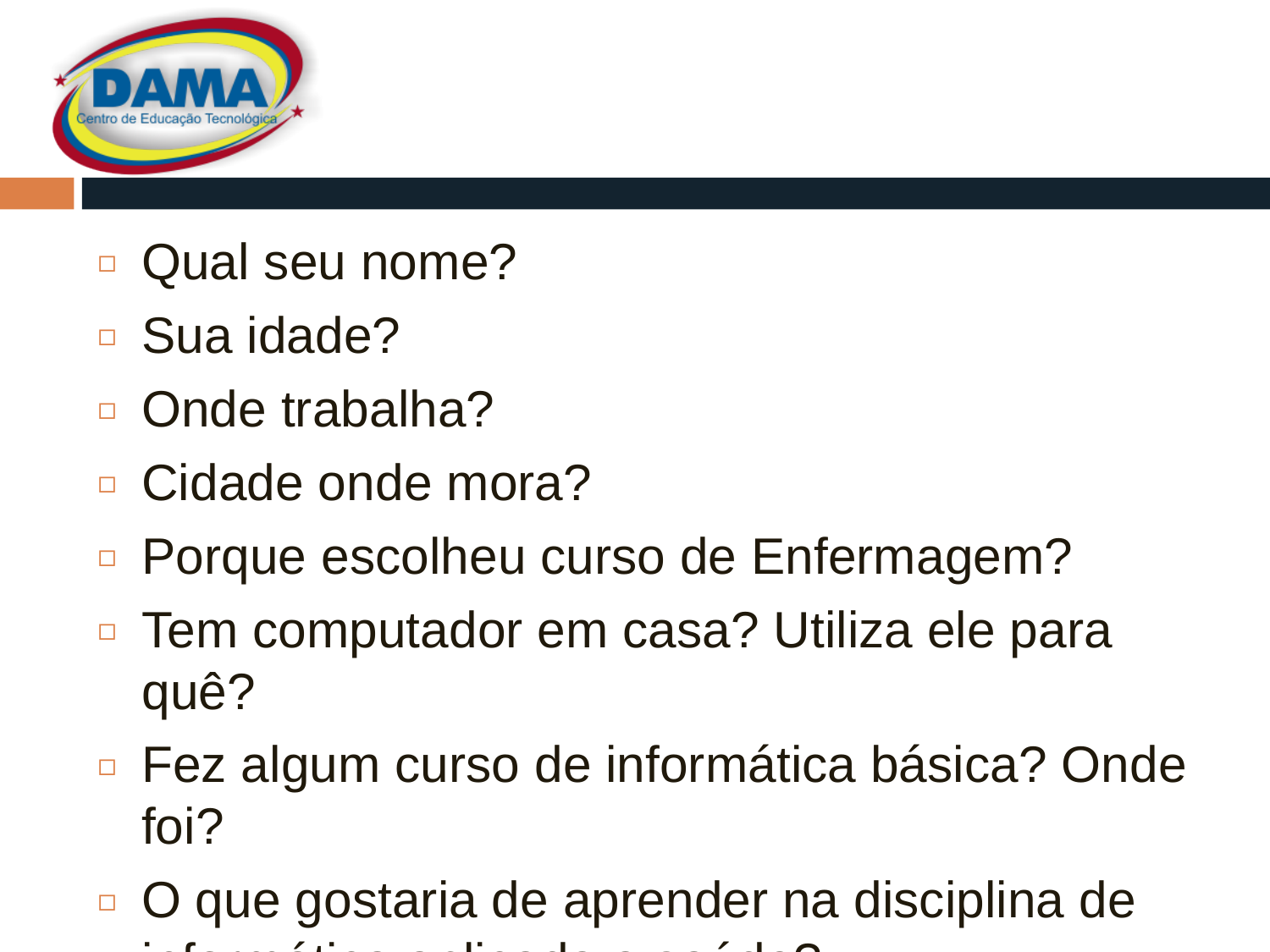

Qual seu nome?
Sua idade?
Onde trabalha?
Cidade onde mora?
Porque escolheu curso de Enfermagem?
Tem computador em casa? Utiliza ele para quê?
Fez algum curso de informática básica? Onde foi?
O que gostaria de aprender na disciplina de informática aplicada a saúde?